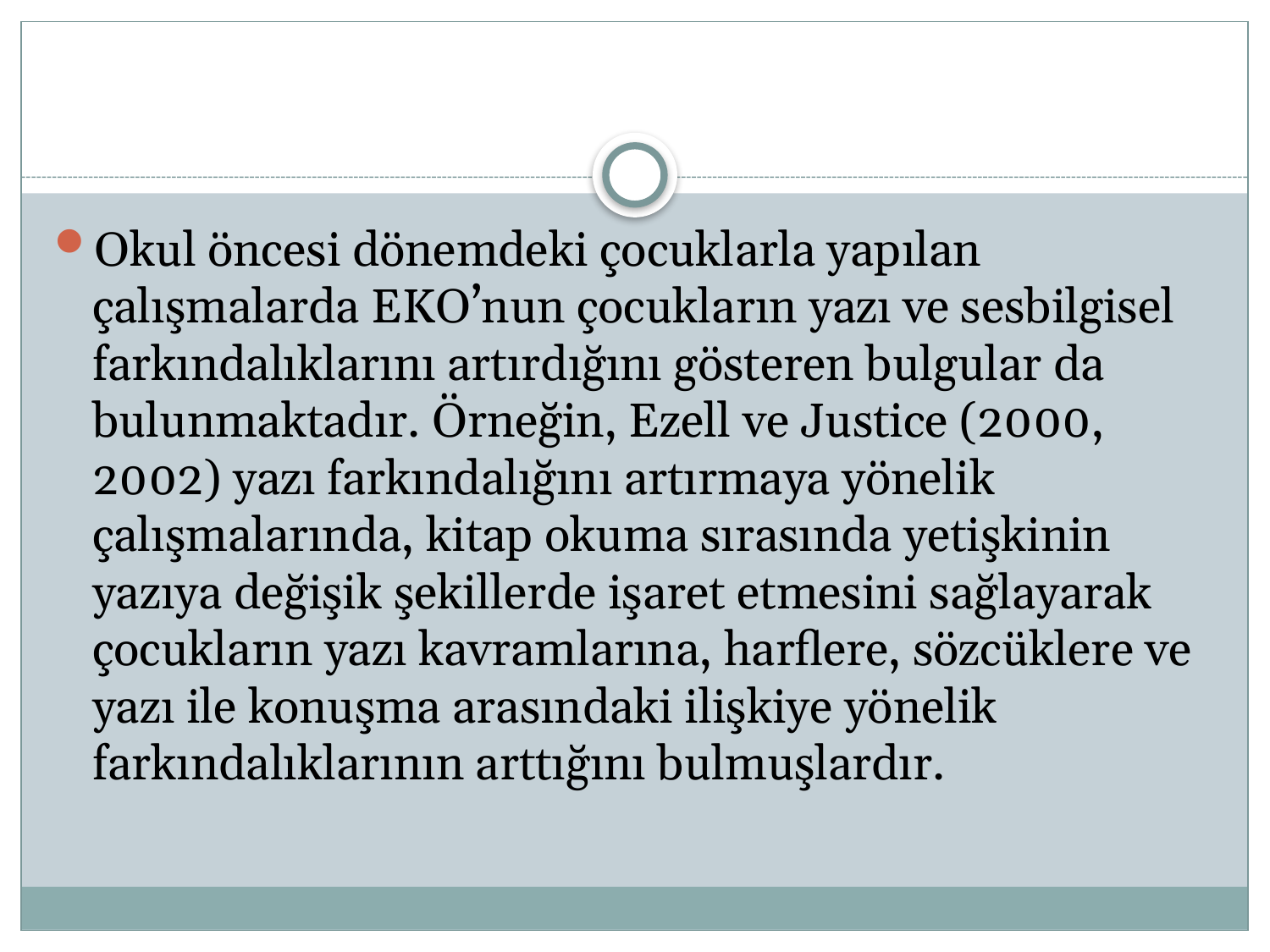

#
Okul öncesi dönemdeki çocuklarla yapılan çalışmalarda EKO’nun çocukların yazı ve sesbilgisel farkındalıklarını artırdığını gösteren bulgular da bulunmaktadır. Örneğin, Ezell ve Justice (2000, 2002) yazı farkındalığını artırmaya yönelik çalışmalarında, kitap okuma sırasında yetişkinin yazıya değişik şekillerde işaret etmesini sağlayarak çocukların yazı kavramlarına, harflere, sözcüklere ve yazı ile konuşma arasındaki ilişkiye yönelik farkındalıklarının arttığını bulmuşlardır.